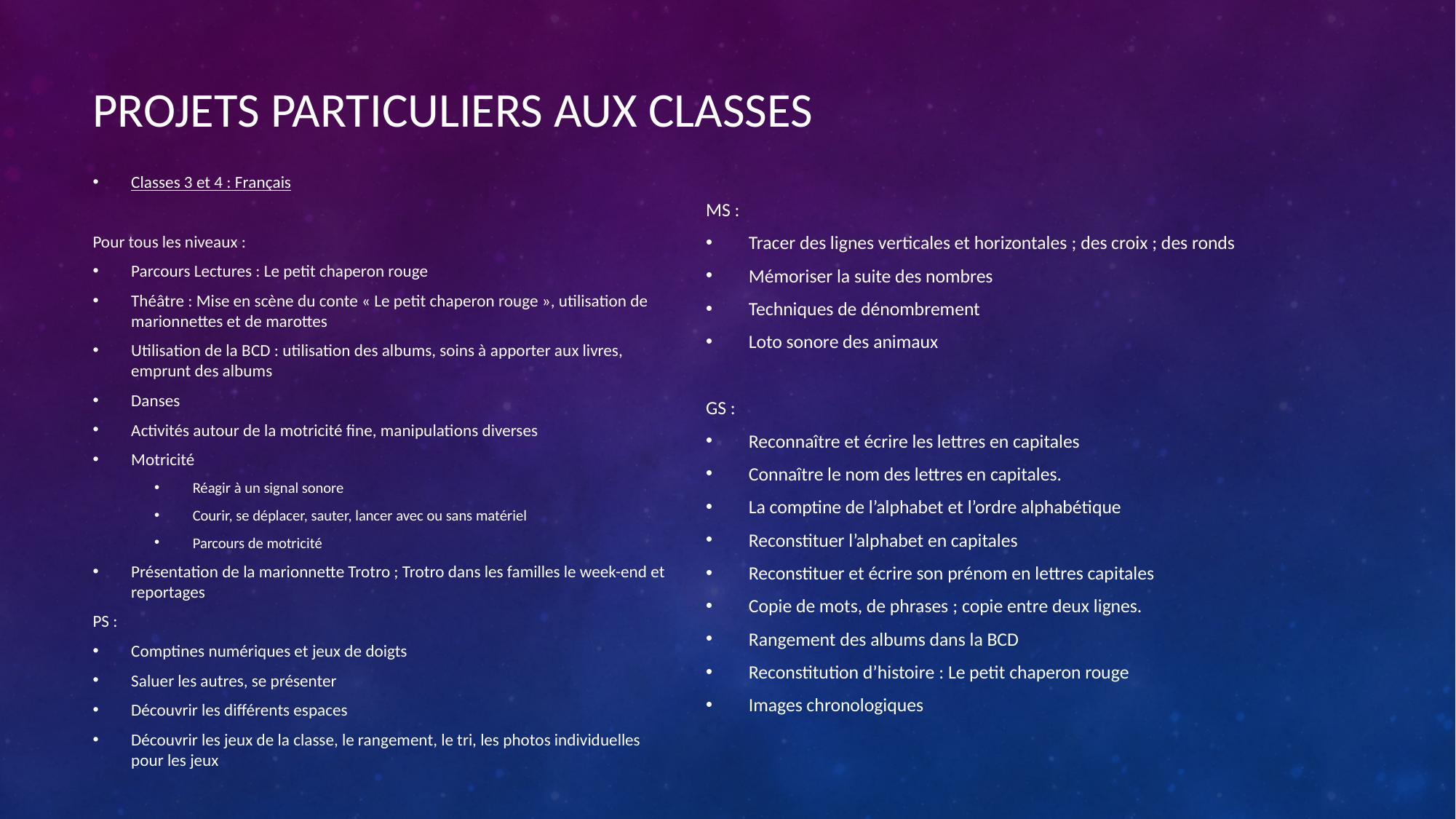

# Projets particuliers aux classes
Classes 3 et 4 : Français

Pour tous les niveaux :
Parcours Lectures : Le petit chaperon rouge
Théâtre : Mise en scène du conte « Le petit chaperon rouge », utilisation de marionnettes et de marottes
Utilisation de la BCD : utilisation des albums, soins à apporter aux livres, emprunt des albums
Danses
Activités autour de la motricité fine, manipulations diverses
Motricité
Réagir à un signal sonore
Courir, se déplacer, sauter, lancer avec ou sans matériel
Parcours de motricité
Présentation de la marionnette Trotro ; Trotro dans les familles le week-end et reportages
PS :
Comptines numériques et jeux de doigts
Saluer les autres, se présenter
Découvrir les différents espaces
Découvrir les jeux de la classe, le rangement, le tri, les photos individuelles pour les jeux
MS :
Tracer des lignes verticales et horizontales ; des croix ; des ronds
Mémoriser la suite des nombres
Techniques de dénombrement
Loto sonore des animaux

GS :
Reconnaître et écrire les lettres en capitales
Connaître le nom des lettres en capitales.
La comptine de l’alphabet et l’ordre alphabétique
Reconstituer l’alphabet en capitales
Reconstituer et écrire son prénom en lettres capitales
Copie de mots, de phrases ; copie entre deux lignes.
Rangement des albums dans la BCD
Reconstitution d’histoire : Le petit chaperon rouge
Images chronologiques